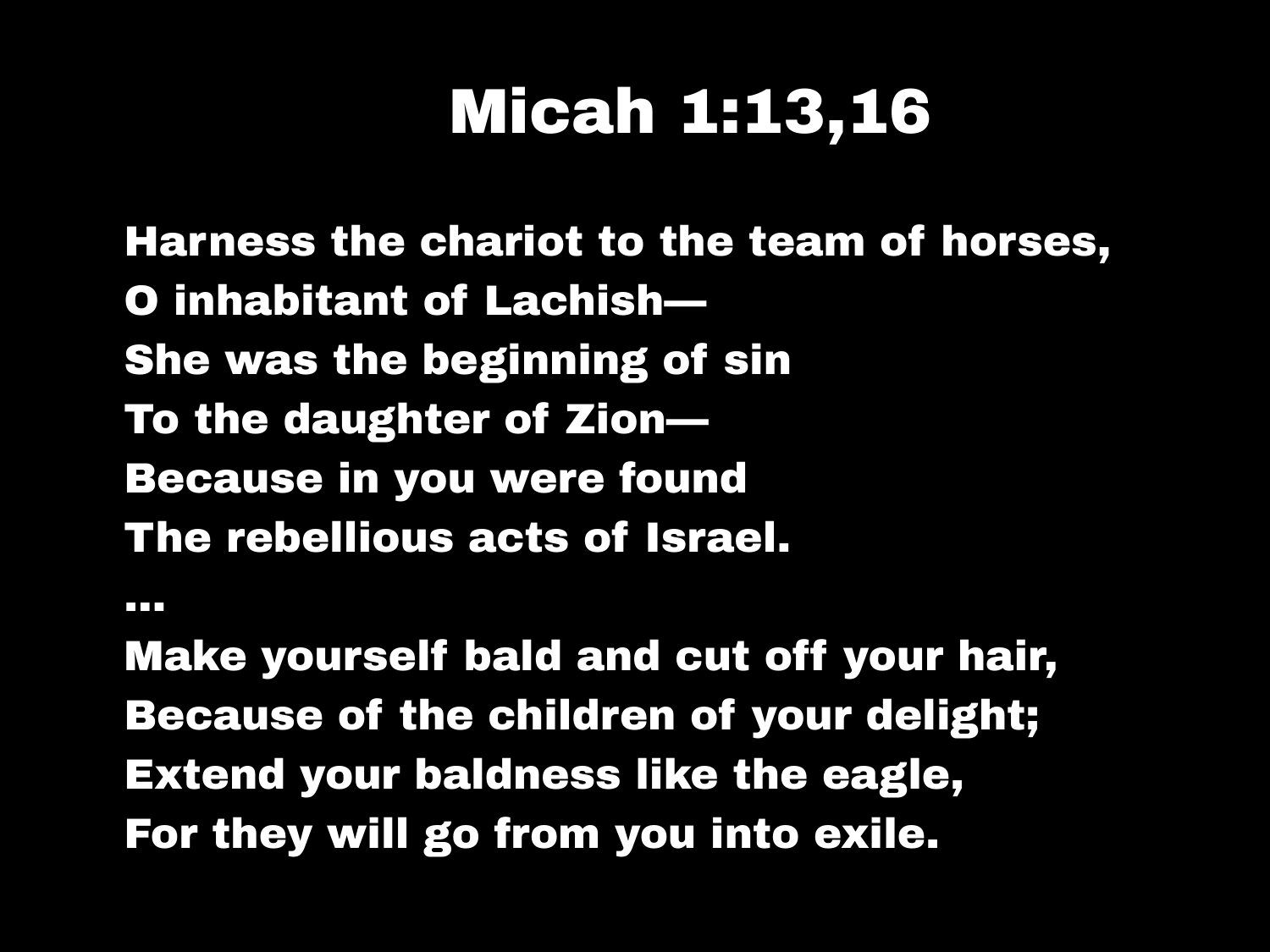

Micah 1:13,16

Harness the chariot to the team of horses,
O inhabitant of Lachish—
She was the beginning of sin
To the daughter of Zion—
Because in you were found
The rebellious acts of Israel.
…
Make yourself bald and cut off your hair,
Because of the children of your delight;
Extend your baldness like the eagle,
For they will go from you into exile.